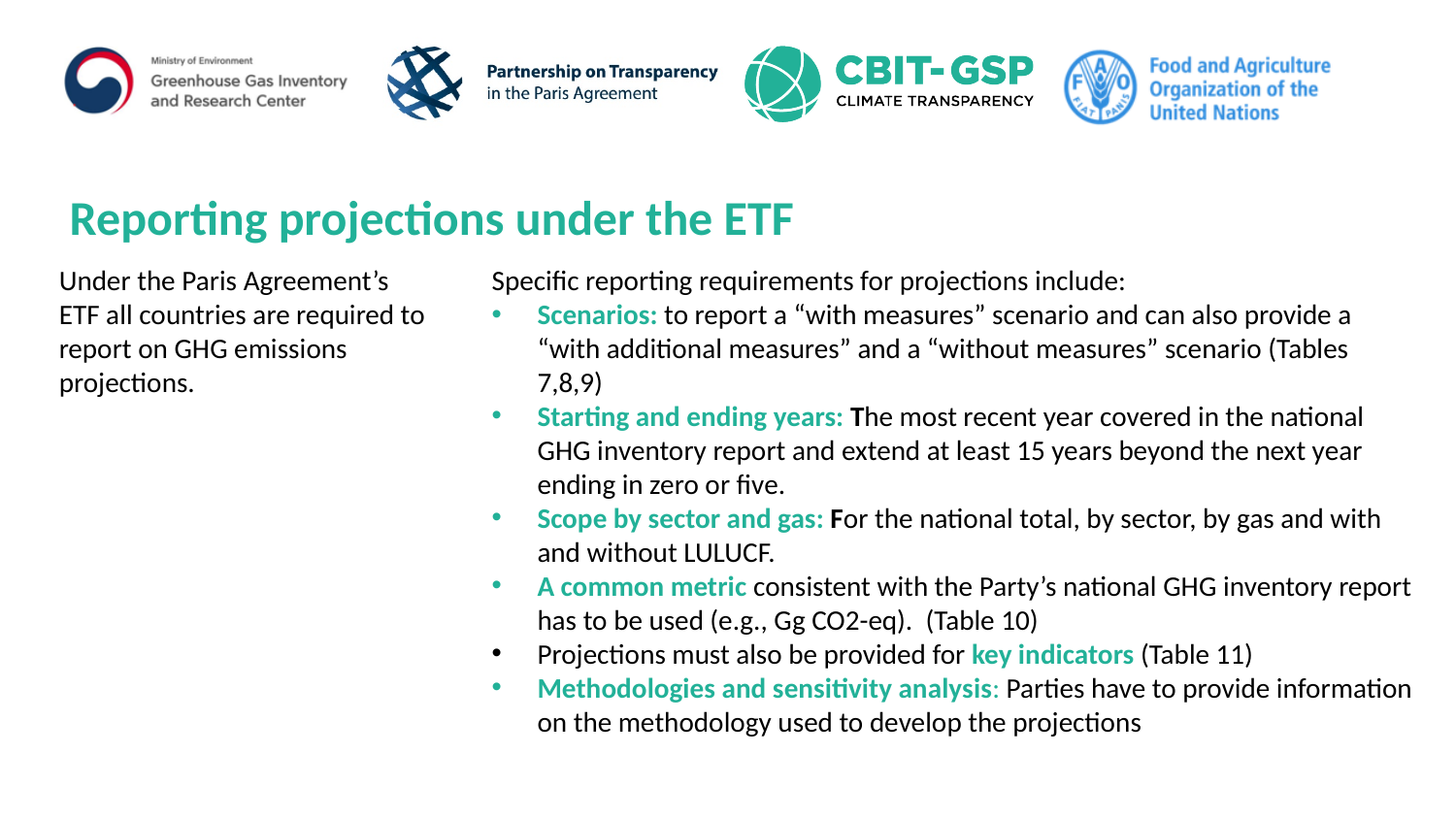

Reporting projections under the ETF

Under the Paris Agreement’s ETF all countries are required to report on GHG emissions projections.
Specific reporting requirements for projections include:
Scenarios: to report a “with measures” scenario and can also provide a “with additional measures” and a “without measures” scenario (Tables 7,8,9)
Starting and ending years: The most recent year covered in the national GHG inventory report and extend at least 15 years beyond the next year ending in zero or five.
Scope by sector and gas: For the national total, by sector, by gas and with and without LULUCF.
A common metric consistent with the Party’s national GHG inventory report has to be used (e.g., Gg CO2-eq).  (Table 10)
Projections must also be provided for key indicators (Table 11)
Methodologies and sensitivity analysis: Parties have to provide information on the methodology used to develop the projections